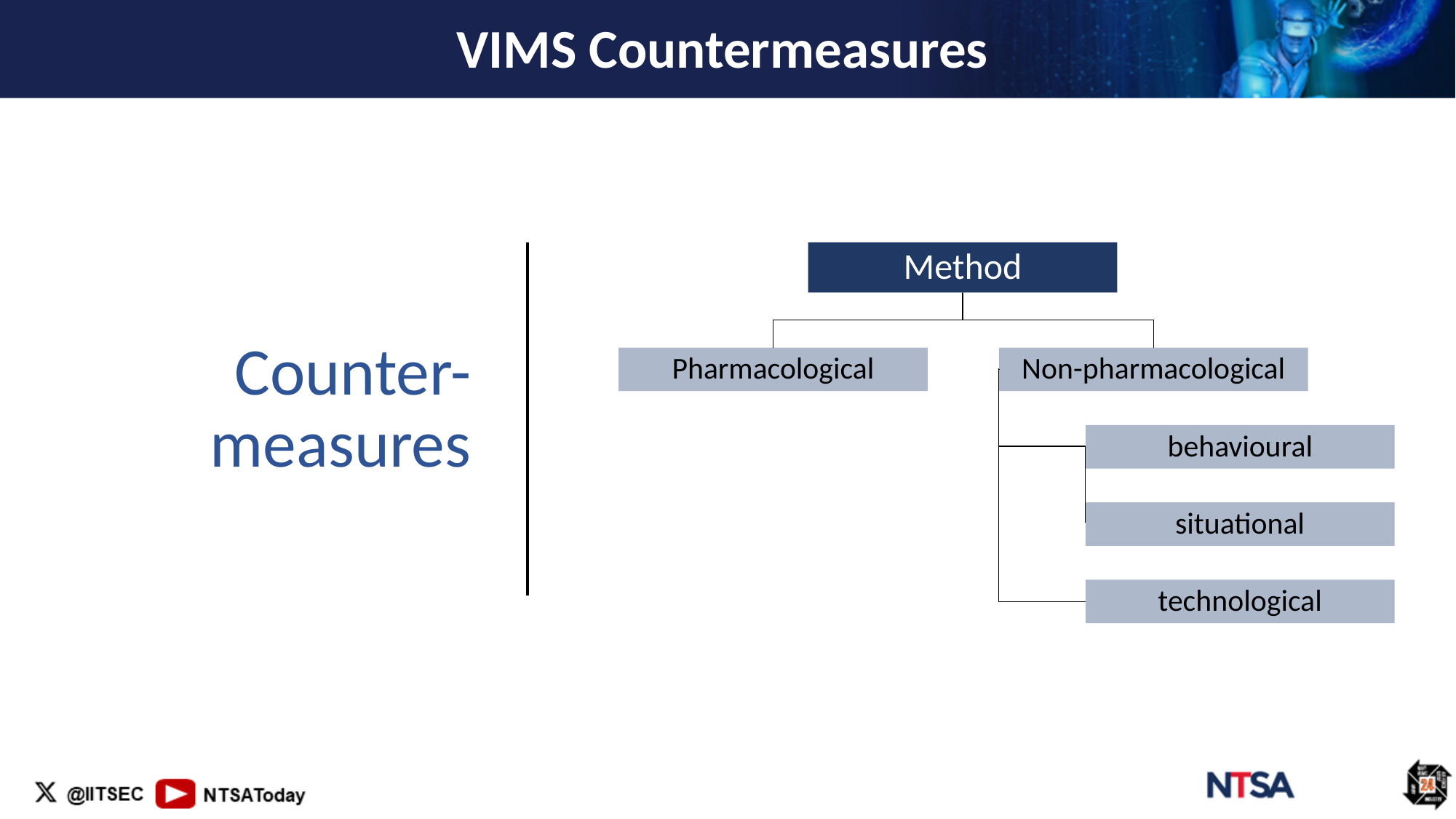

VIMS Countermeasures
Counter-measures
Method
Pharmacological
Non-pharmacological
behavioural
situational
technological